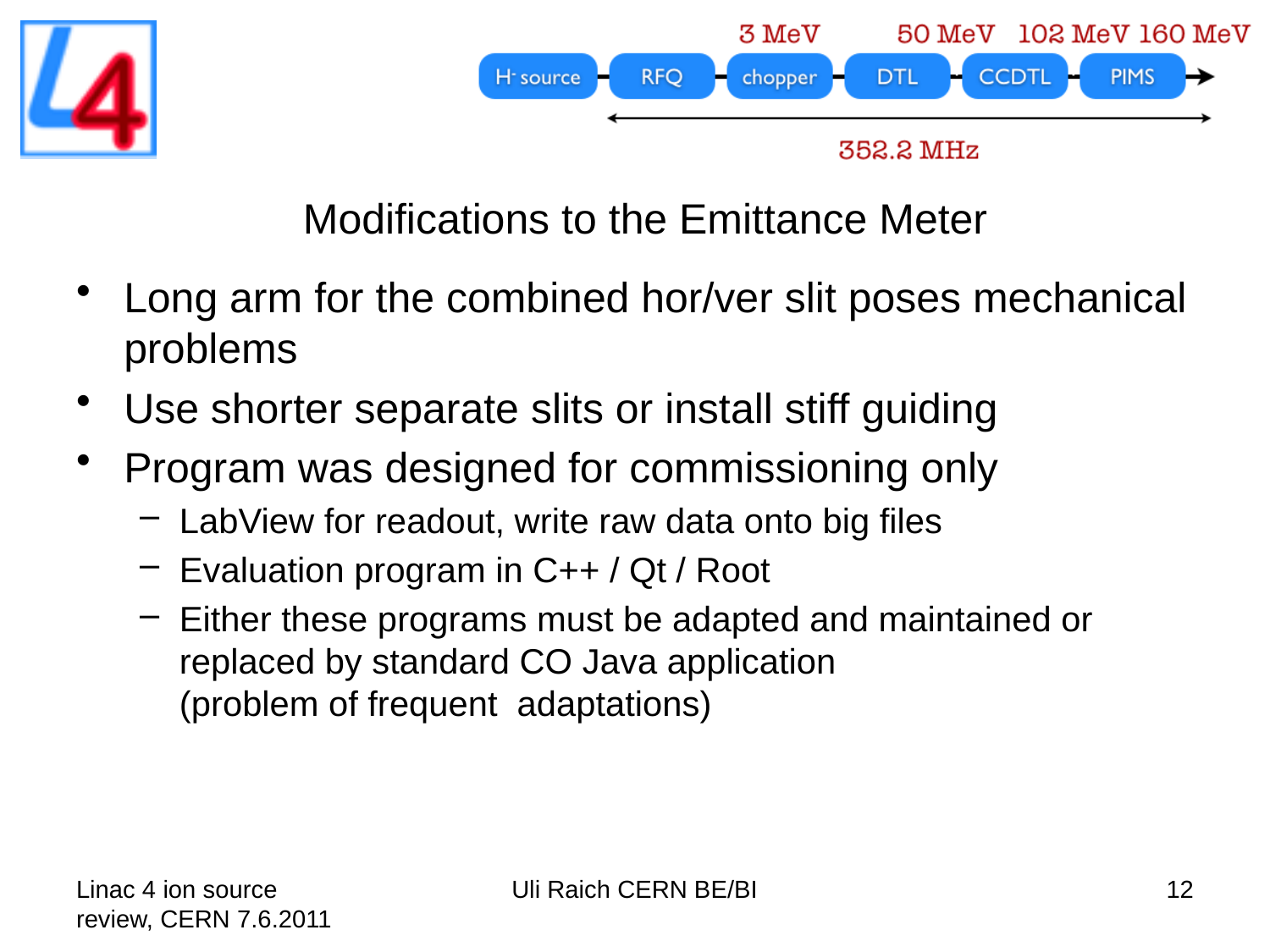

# Modifications to the Emittance Meter
Long arm for the combined hor/ver slit poses mechanical problems
Use shorter separate slits or install stiff guiding
Program was designed for commissioning only
LabView for readout, write raw data onto big files
Evaluation program in C++ / Qt / Root
Either these programs must be adapted and maintained or replaced by standard CO Java application
(problem of frequent  adaptations)
Linac 4 ion source review, CERN 7.6.2011
Uli Raich CERN BE/BI
12